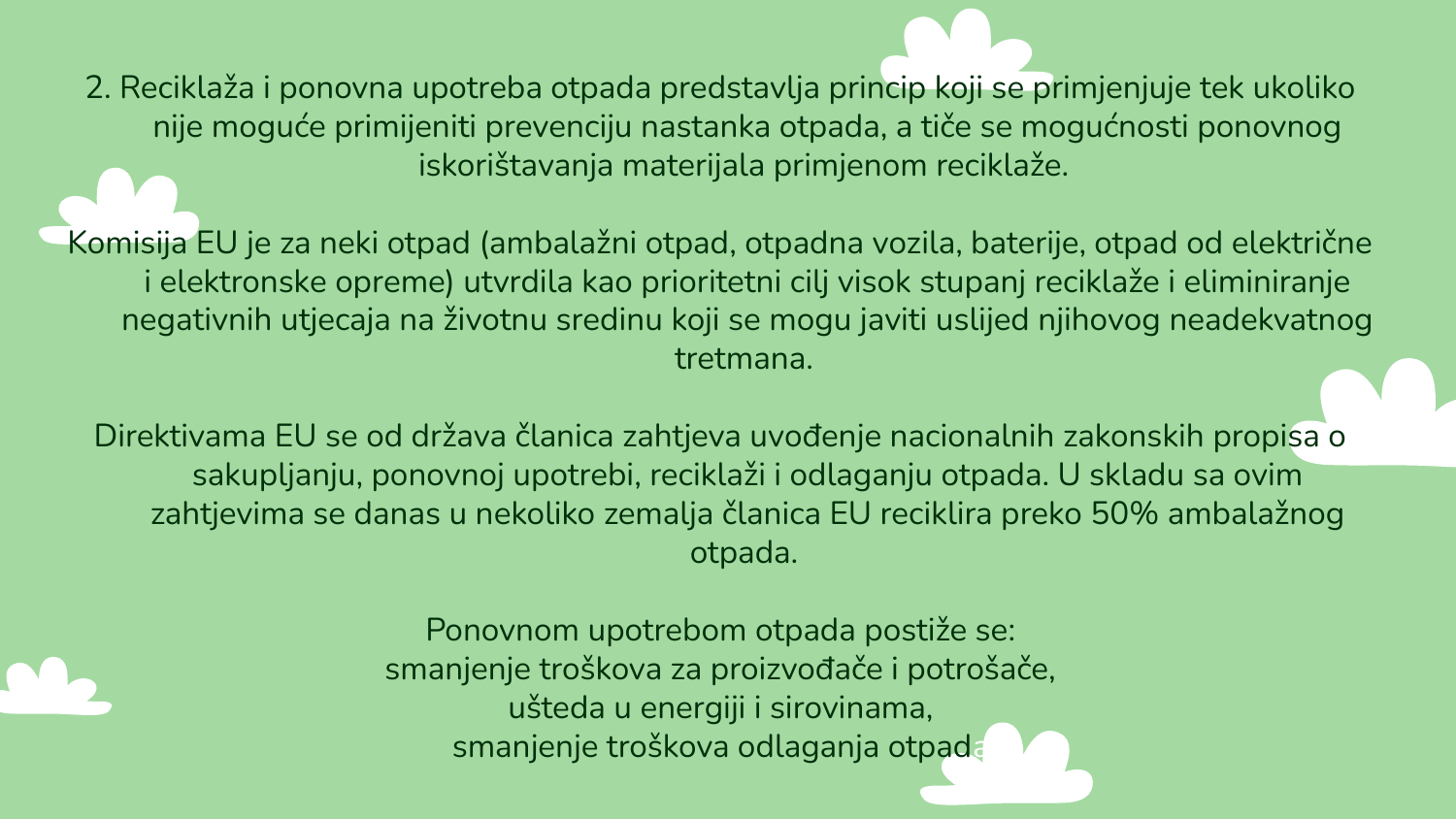

2. Reciklaža i ponovna upotreba otpada predstavlja princip koji se primjenjuje tek ukoliko nije moguće primijeniti prevenciju nastanka otpada, a tiče se mogućnosti ponovnog iskorištavanja materijala primjenom reciklaže.

Komisija EU je za neki otpad (ambalažni otpad, otpadna vozila, baterije, otpad od električne i elektronske opreme) utvrdila kao prioritetni cilj visok stupanj reciklaže i eliminiranje negativnih utjecaja na životnu sredinu koji se mogu javiti uslijed njihovog neadekvatnog tretmana.

Direktivama EU se od država članica zahtjeva uvođenje nacionalnih zakonskih propisa o sakupljanju, ponovnoj upotrebi, reciklaži i odlaganju otpada. U skladu sa ovim zahtjevima se danas u nekoliko zemalja članica EU reciklira preko 50% ambalažnog otpada.

Ponovnom upotrebom otpada postiže se:
smanjenje troškova za proizvođače i potrošače,
ušteda u energiji i sirovinama,
smanjenje troškova odlaganja otpada